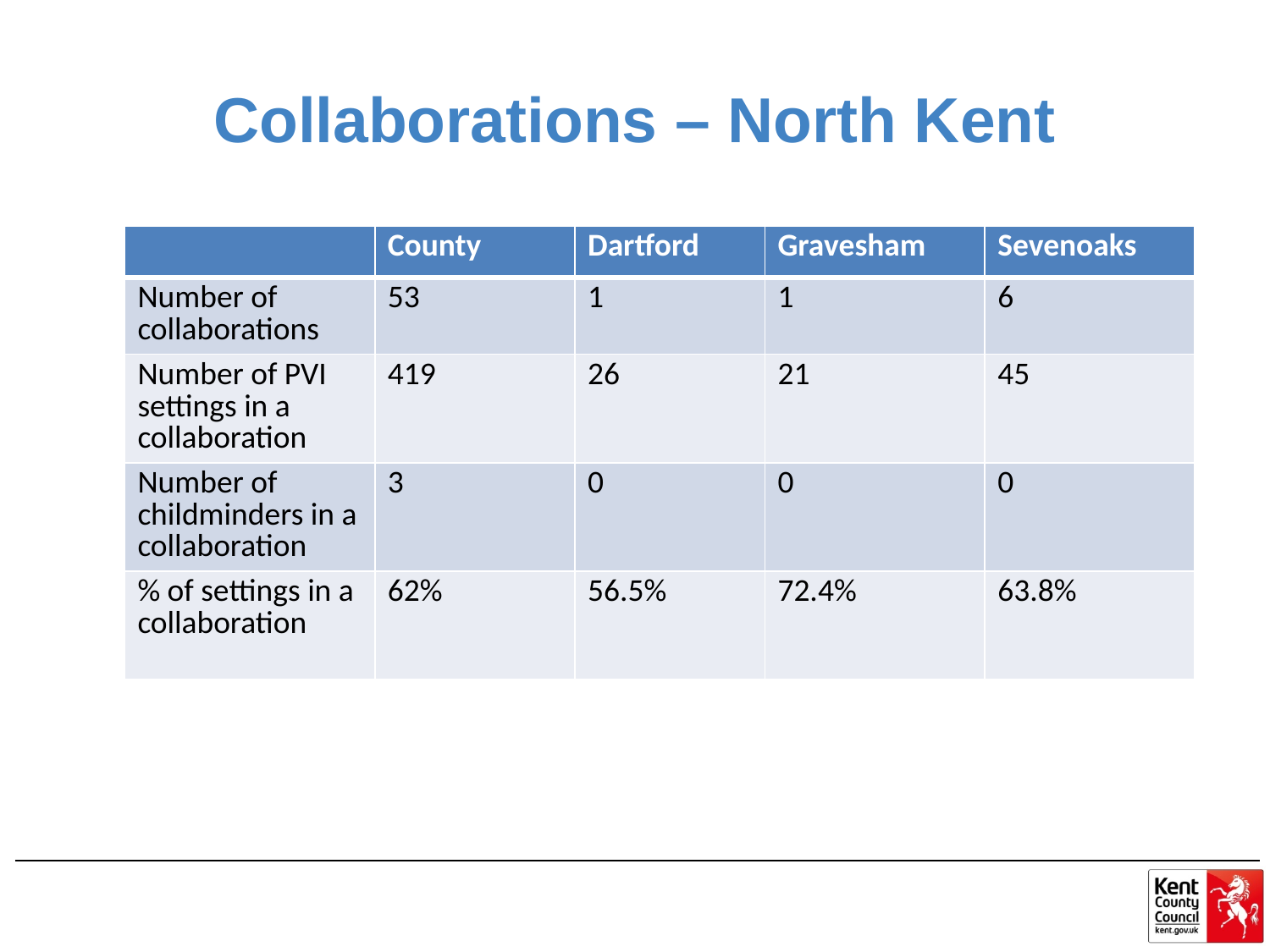

# Collaborations – North Kent
|  | County | Dartford | Gravesham | Sevenoaks |
| --- | --- | --- | --- | --- |
| Number of collaborations | 53 | 1 | 1 | 6 |
| Number of PVI settings in a collaboration | 419 | 26 | 21 | 45 |
| Number of childminders in a collaboration | 3 | 0 | 0 | 0 |
| % of settings in a collaboration | 62% | 56.5% | 72.4% | 63.8% |